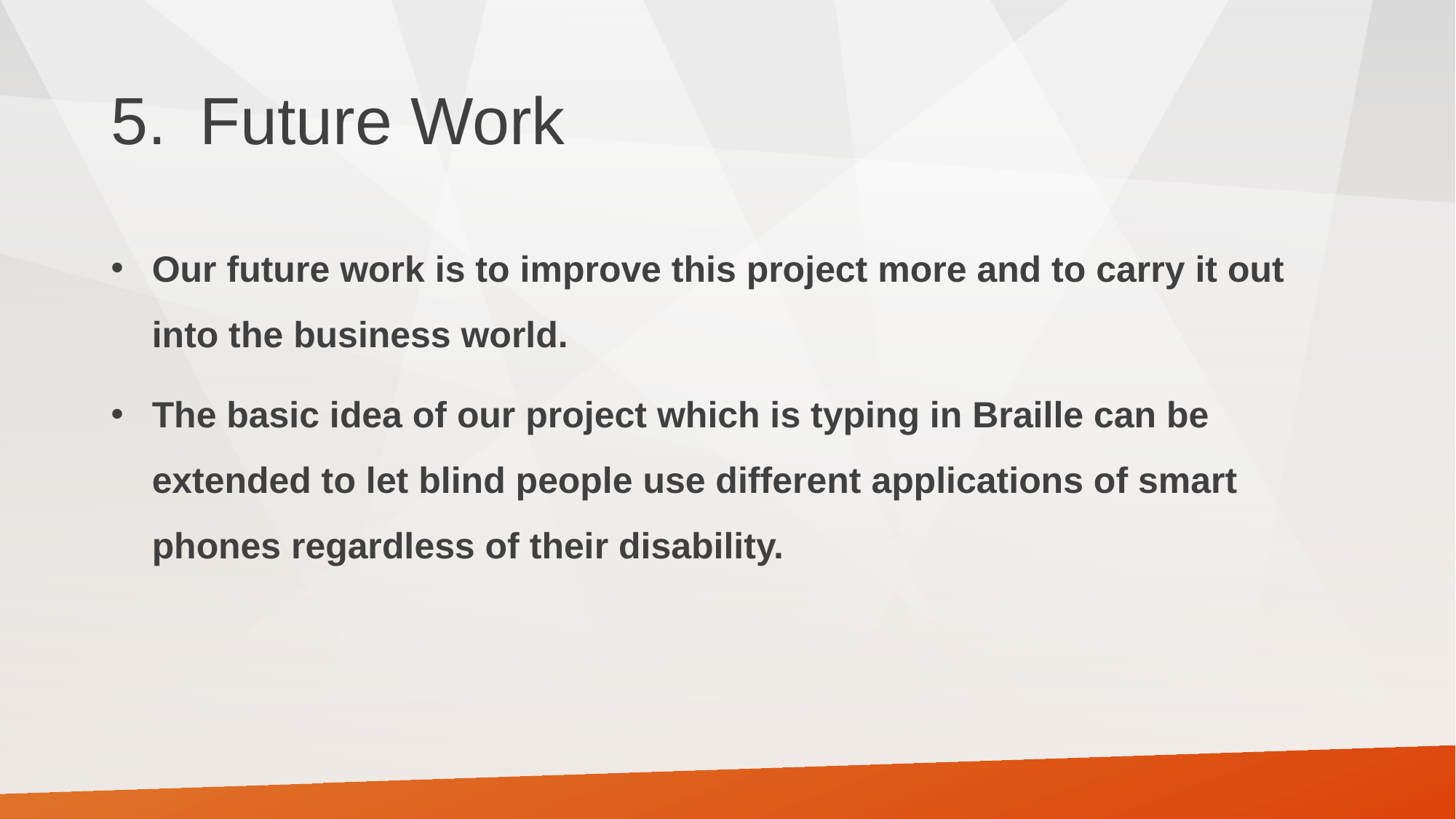

# Future Work
Our future work is to improve this project more and to carry it out into the business world.
The basic idea of our project which is typing in Braille can be extended to let blind people use different applications of smart phones regardless of their disability.